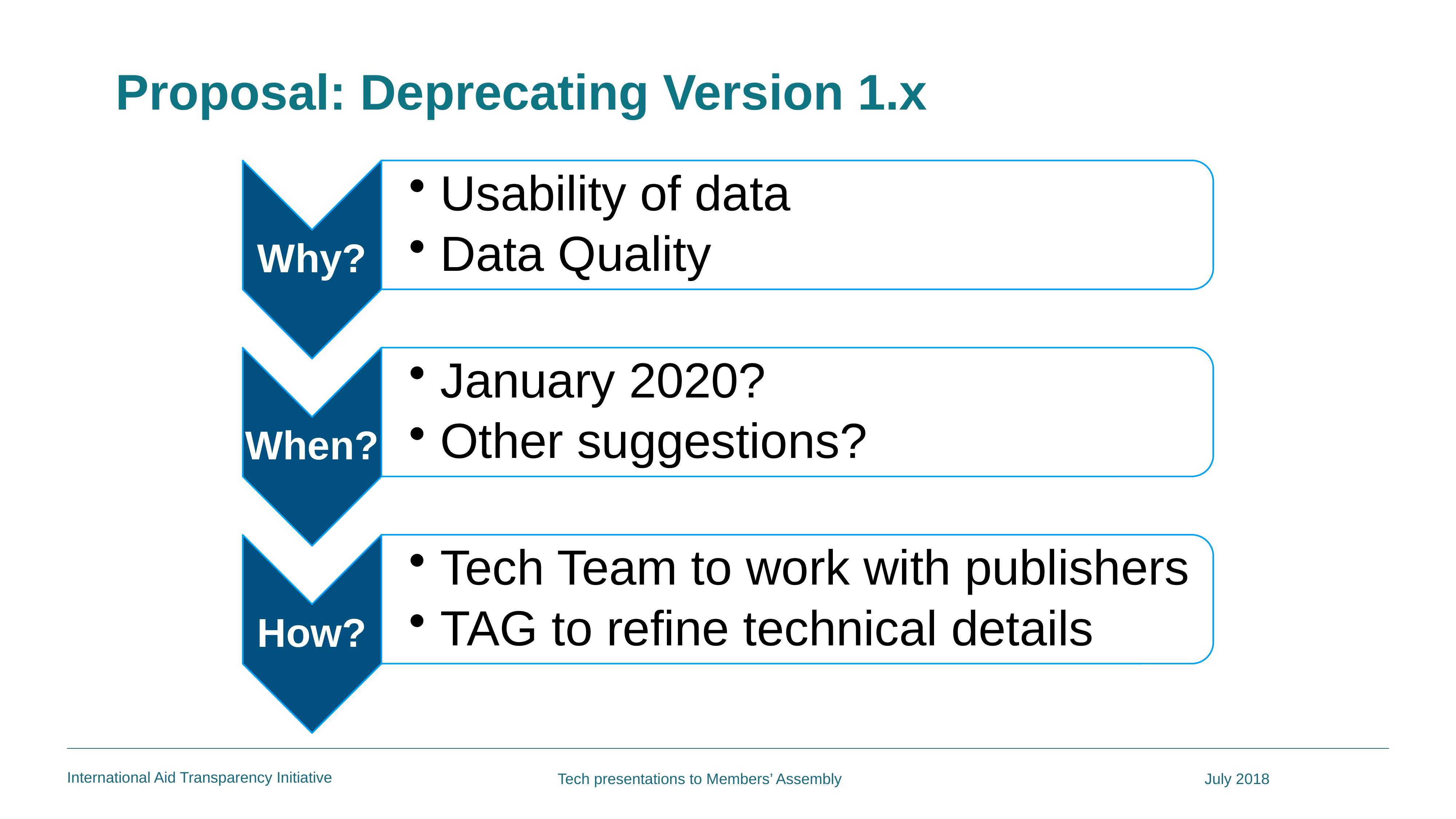

Proposal: Deprecating Version 1.x
Why?
 Usability of data
 Data Quality
When?
 January 2020?
 Other suggestions?
How?
 Tech Team to work with publishers
 TAG to refine technical details